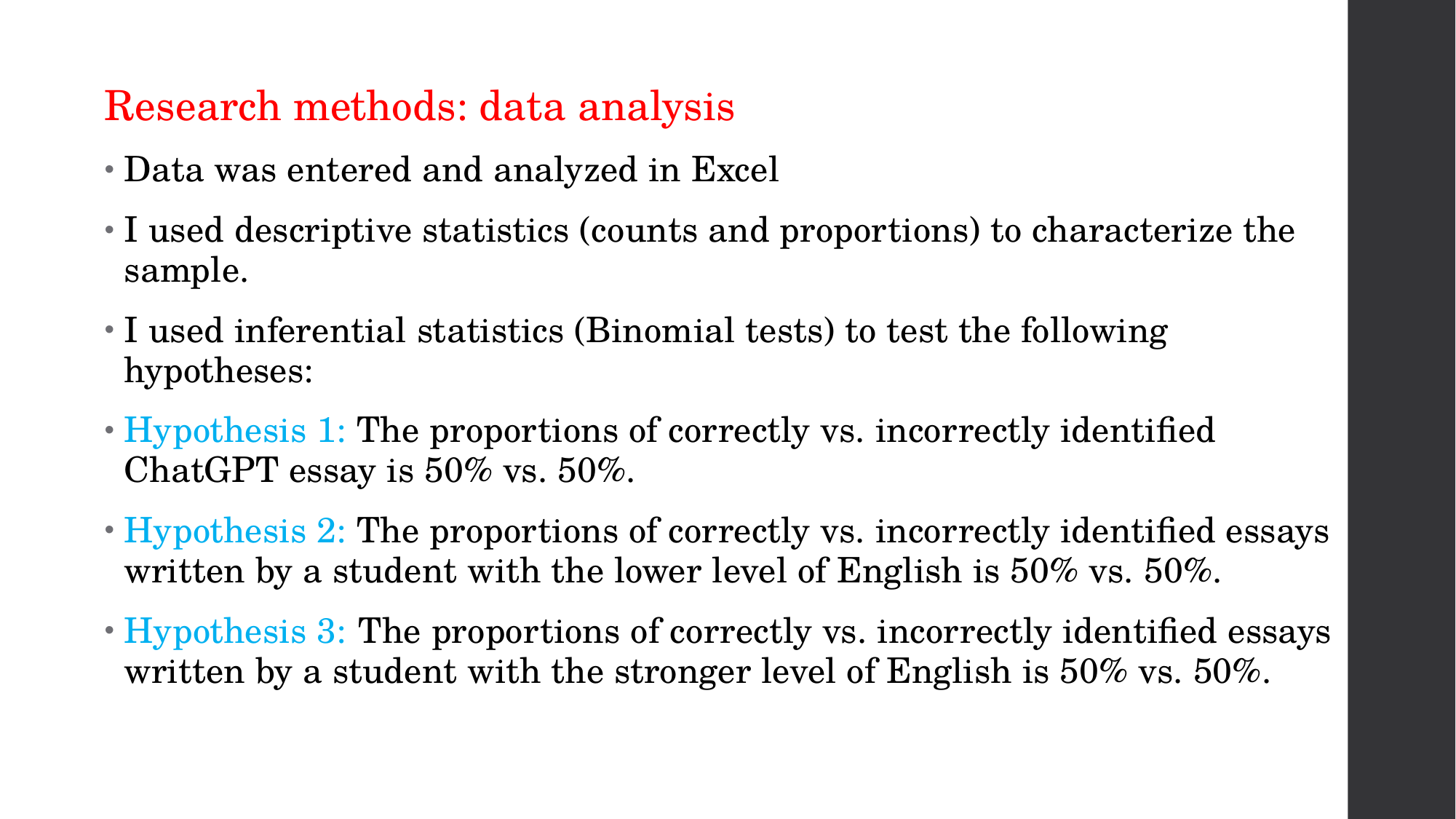

Research methods: data analysis
Data was entered and analyzed in Excel
I used descriptive statistics (counts and proportions) to characterize the sample.
I used inferential statistics (Binomial tests) to test the following hypotheses:
Hypothesis 1: The proportions of correctly vs. incorrectly identified ChatGPT essay is 50% vs. 50%.
Hypothesis 2: The proportions of correctly vs. incorrectly identified essays written by a student with the lower level of English is 50% vs. 50%.
Hypothesis 3: The proportions of correctly vs. incorrectly identified essays written by a student with the stronger level of English is 50% vs. 50%.